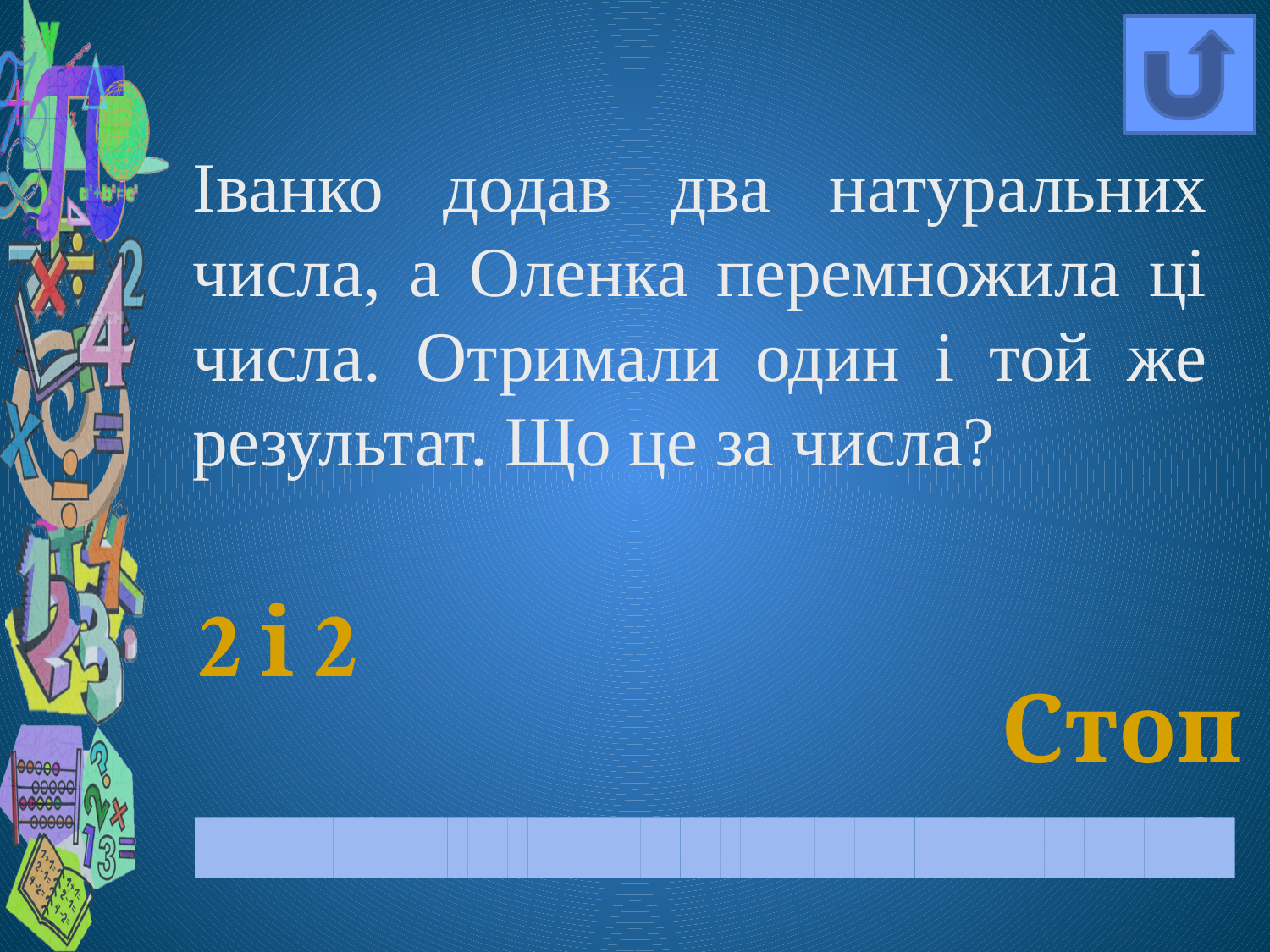

Іванко додав два натуральних числа, а Оленка перемножила ці числа. Отримали один і той же результат. Що це за числа?
2 і 2
Стоп